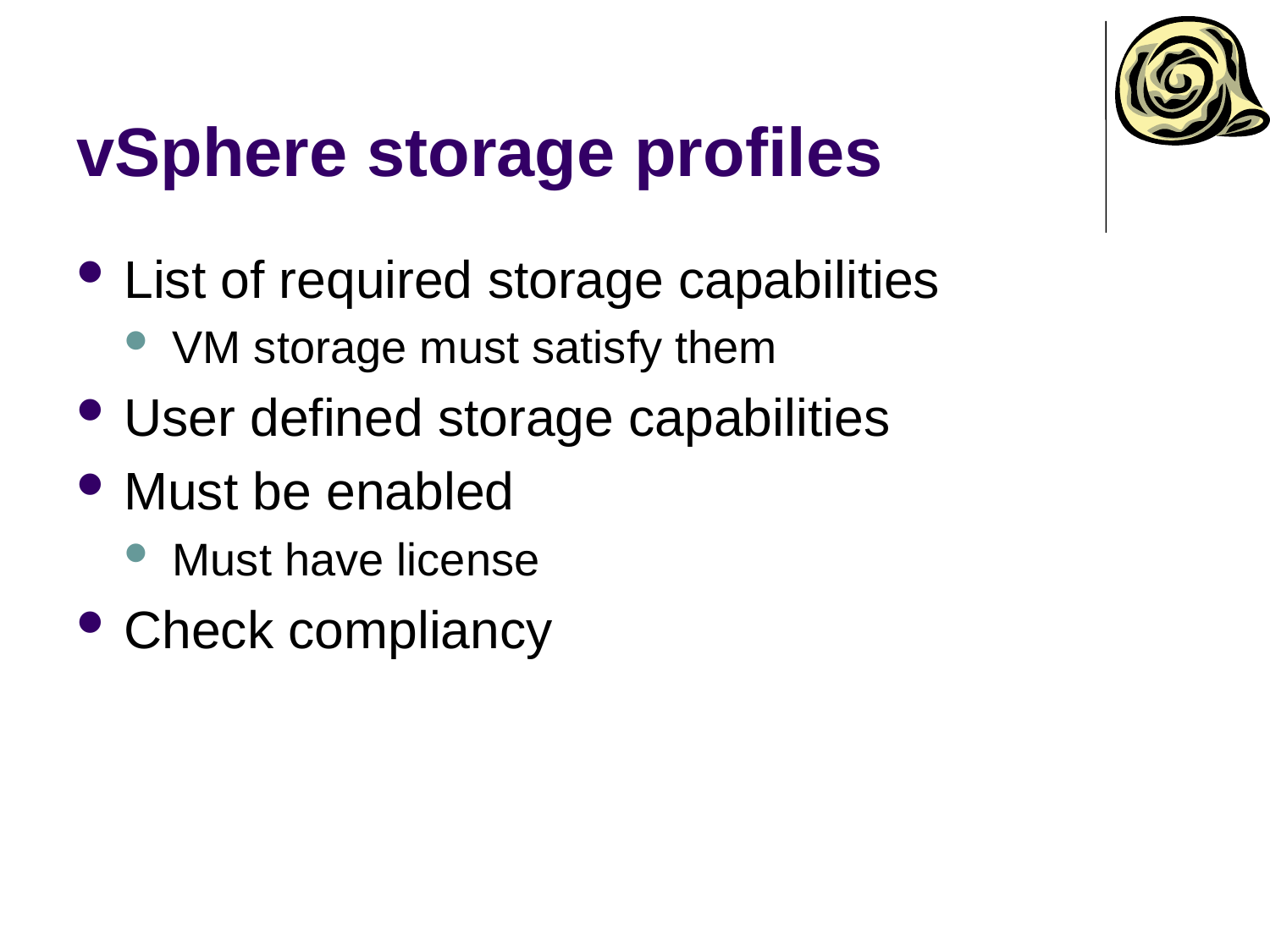

# vSphere storage profiles
List of required storage capabilities
VM storage must satisfy them
User defined storage capabilities
Must be enabled
Must have license
Check compliancy